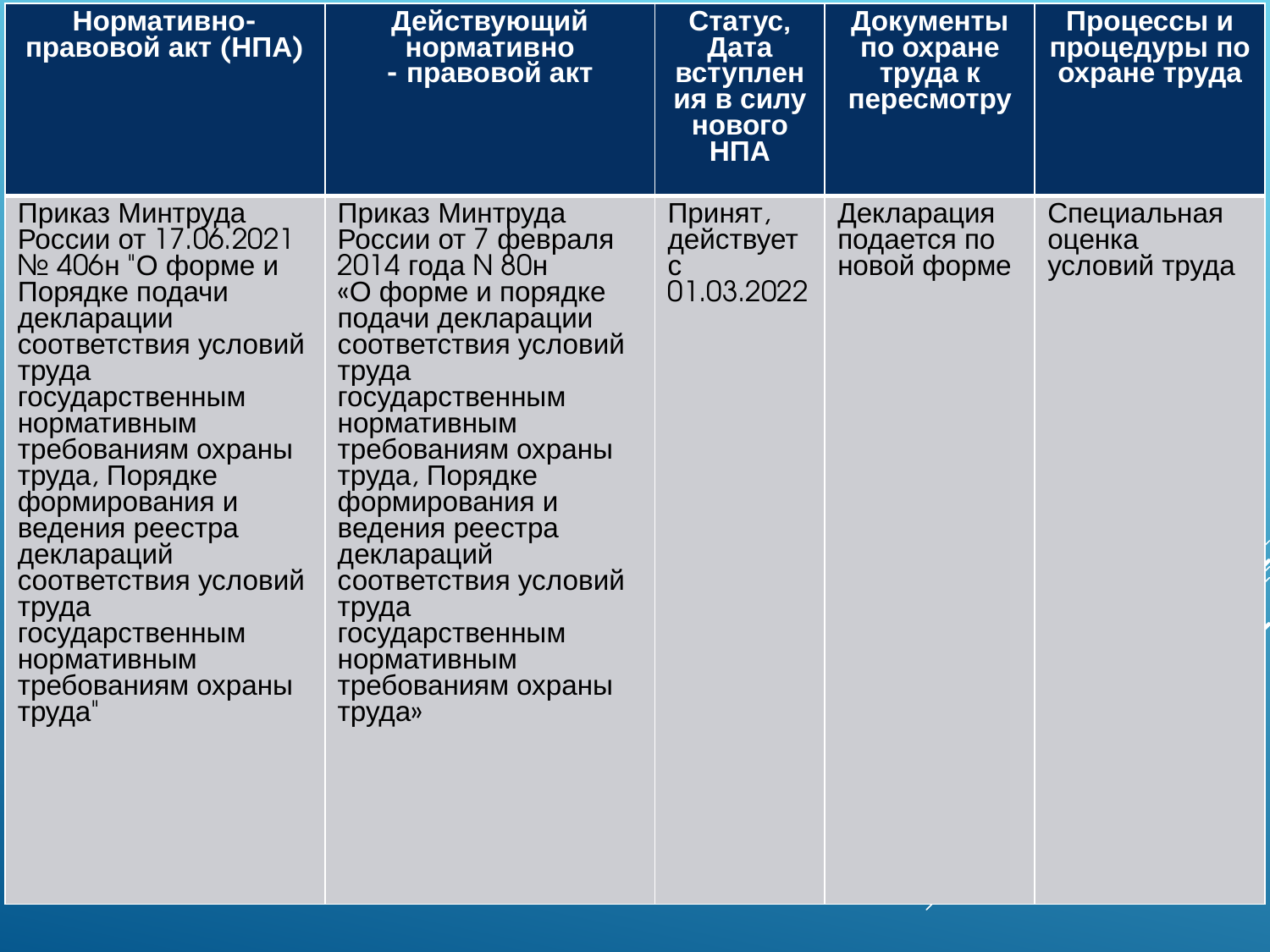

| Нормативно-правовой акт (НПА) | Действующий нормативно - правовой акт | Статус, Дата вступления в силу нового НПА | Документы по охране труда к пересмотру | Процессы и процедуры по охране труда |
| --- | --- | --- | --- | --- |
| Приказ Минтруда России от 17.06.2021 № 406н "О форме и Порядке подачи декларации соответствия условий труда государственным нормативным требованиям охраны труда, Порядке формирования и ведения реестра деклараций соответствия условий труда государственным нормативным требованиям охраны труда" | Приказ Минтруда России от 7 февраля 2014 года N 80н «О форме и порядке подачи декларации соответствия условий труда государственным нормативным требованиям охраны труда, Порядке формирования и ведения реестра деклараций соответствия условий труда государственным нормативным требованиям охраны труда» | Принят, действует с 01.03.2022 | Декларация подается по новой форме | Специальная оценка условий труда |